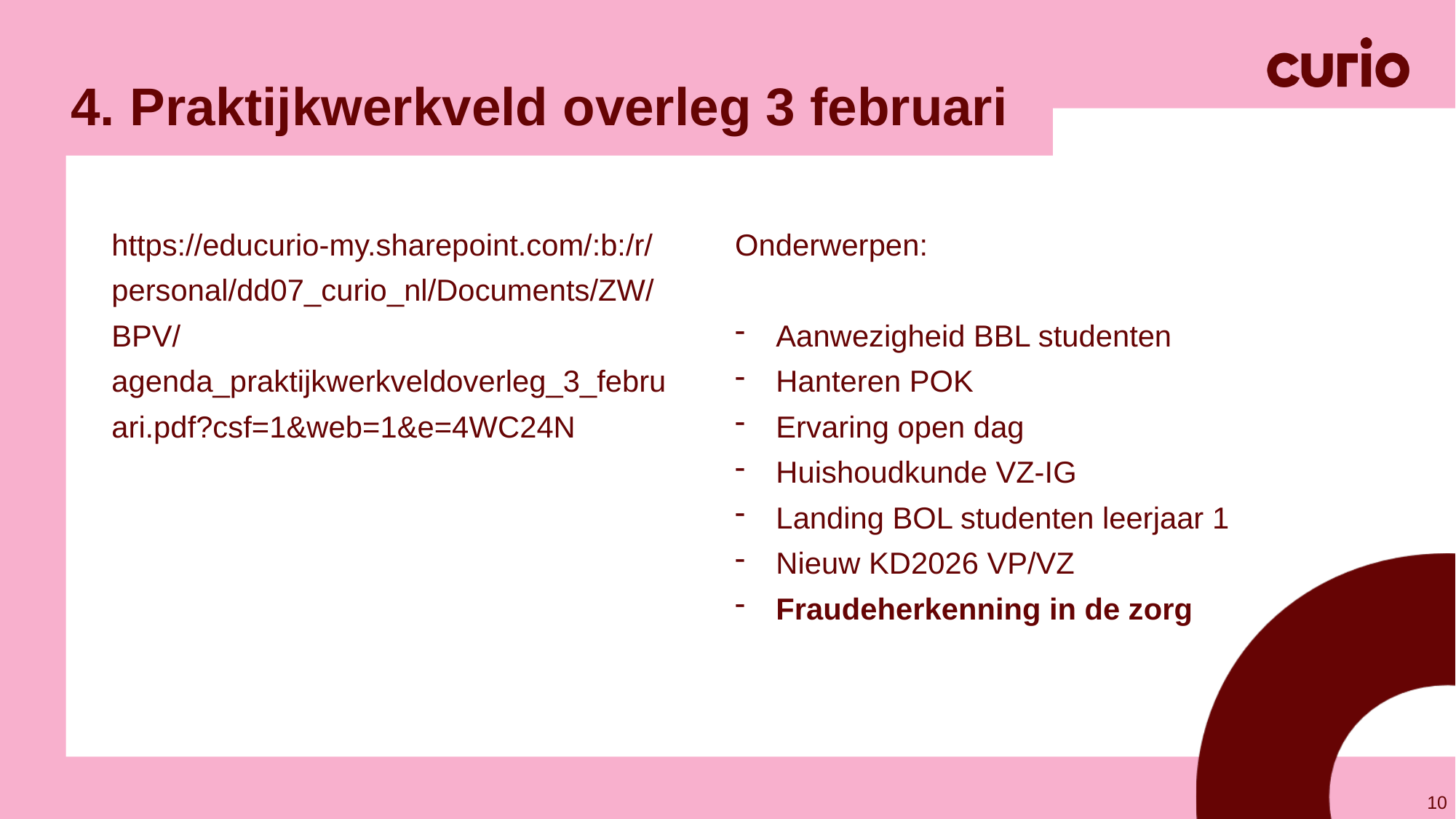

# 4. Praktijkwerkveld overleg 3 februari
https://educurio-my.sharepoint.com/:b:/r/personal/dd07_curio_nl/Documents/ZW/BPV/agenda_praktijkwerkveldoverleg_3_februari.pdf?csf=1&web=1&e=4WC24N
Onderwerpen:

Aanwezigheid BBL studenten
Hanteren POK
Ervaring open dag
Huishoudkunde VZ-IG
Landing BOL studenten leerjaar 1
Nieuw KD2026 VP/VZ
Fraudeherkenning in de zorg

10